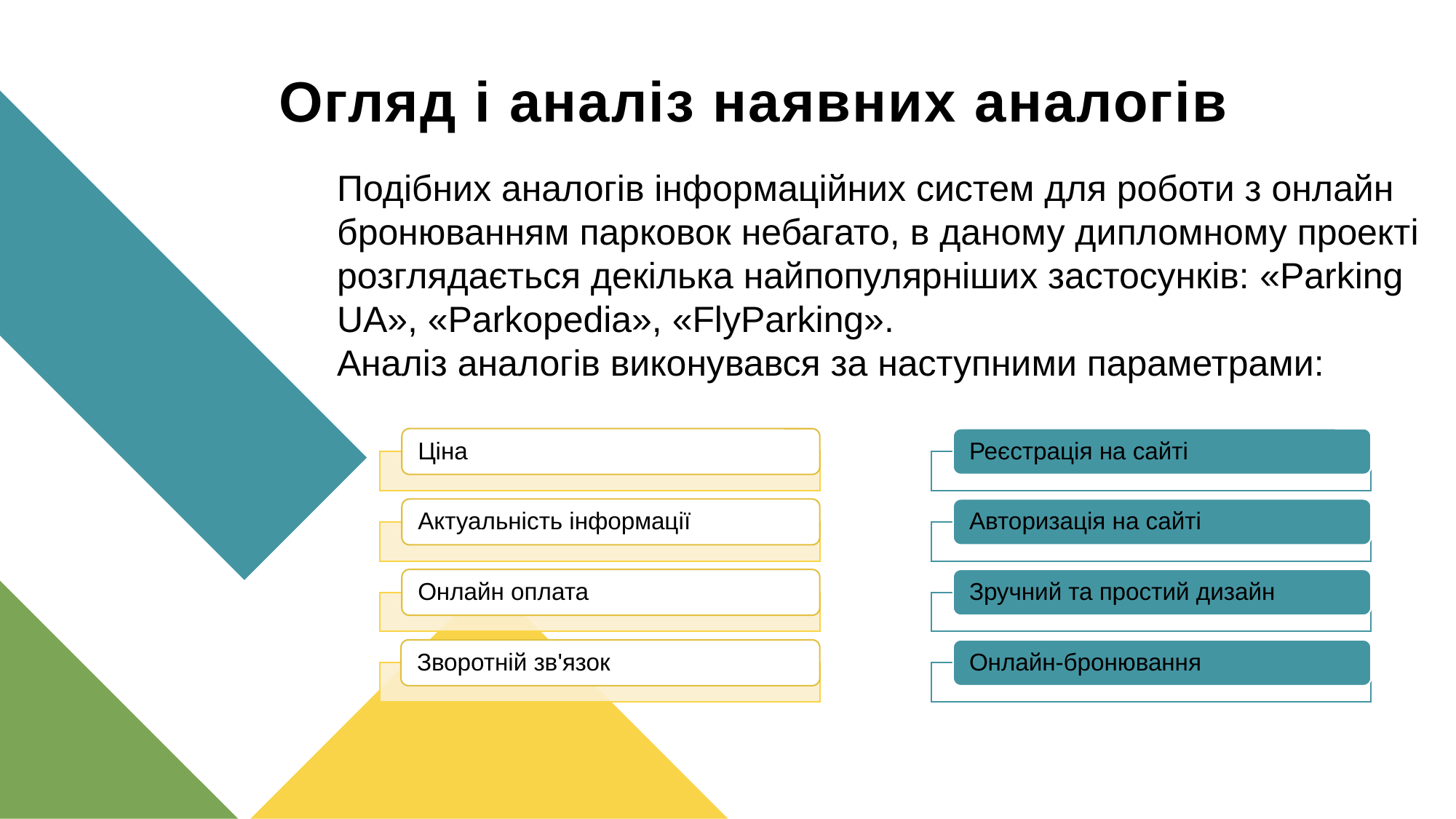

Огляд і аналіз наявних аналогів
Подібних аналогів інформаційних систем для роботи з онлайн бронюванням парковок небагато, в даному дипломному проекті розглядається декілька найпопулярніших застосунків: «Parking UA», «Parkopedia», «FlyParking».
Аналіз аналогів виконувався за наступними параметрами:

Ціна
Актуальність інформації
Онлайн оплата
Зворотній зв'язок
Реєстрація на сайті
Авторизація на сайті
Зручний та простий дизайн

Онлайн-бронювання